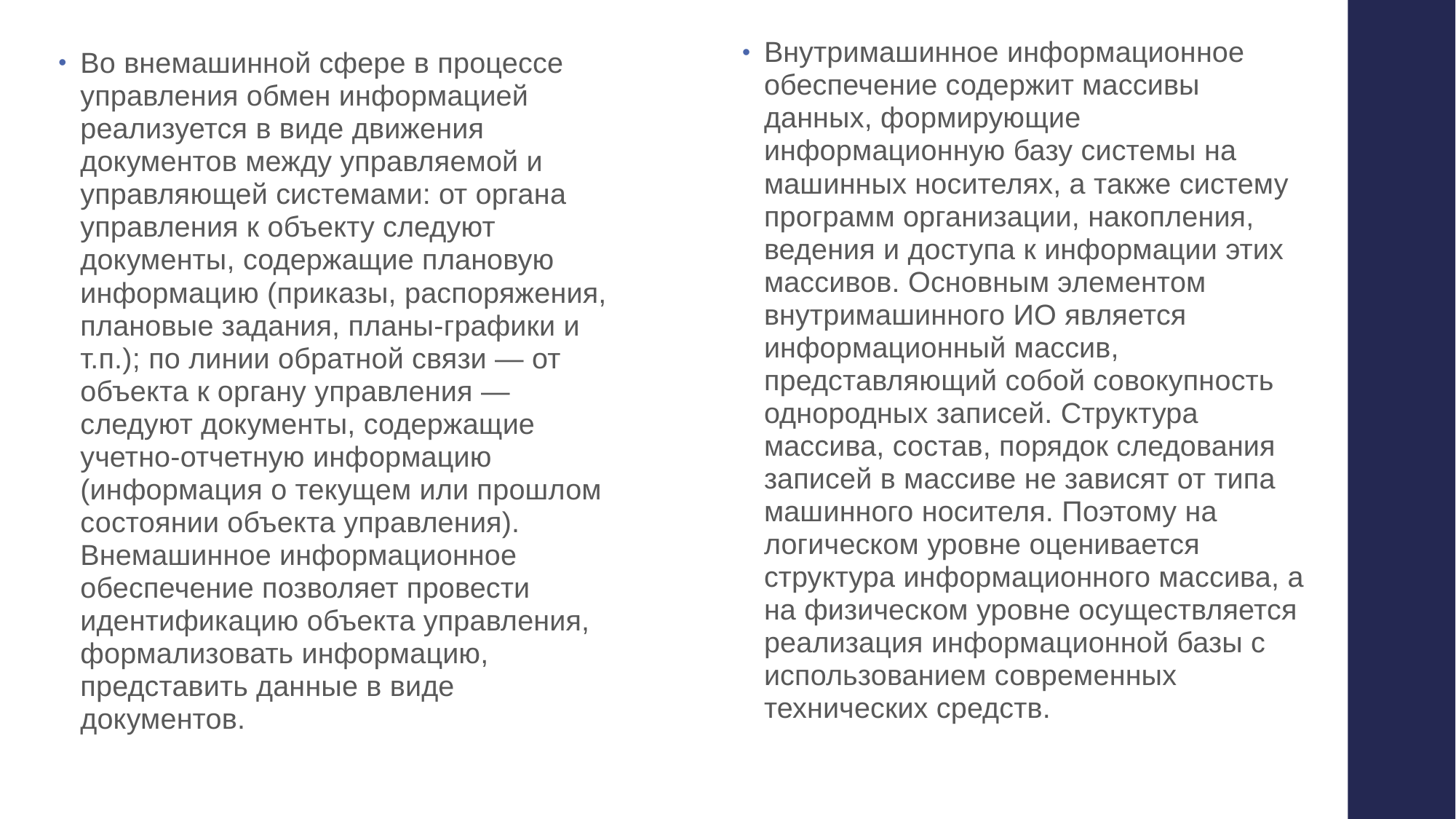

Внутримашинное информационное обеспечение содержит массивы данных, формирующие информационную базу системы на машинных носителях, а также систему программ организации, накопления, ведения и доступа к информации этих массивов. Основным элементом внутримашинного ИО является информационный массив, представляющий собой совокупность однородных записей. Структура массива, состав, порядок следования записей в массиве не зависят от типа машинного носителя. Поэтому на логическом уровне оценивается структура информационного массива, а на физическом уровне осуществляется реализация информационной базы с использованием современных технических средств.
Во внемашинной сфере в процессе управления обмен информацией реализуется в виде движения документов между управляемой и управляющей системами: от органа управления к объекту следуют документы, содержащие плановую информацию (приказы, распоряжения, плановые задания, планы-графики и т.п.); по линии обратной связи — от объекта к органу управления — следуют документы, содержащие учетно-отчетную информацию (информация о текущем или прошлом состоянии объекта управления). Внемашинное информационное обеспечение позволяет провести идентификацию объекта управления, формализовать информацию, представить данные в виде документов.